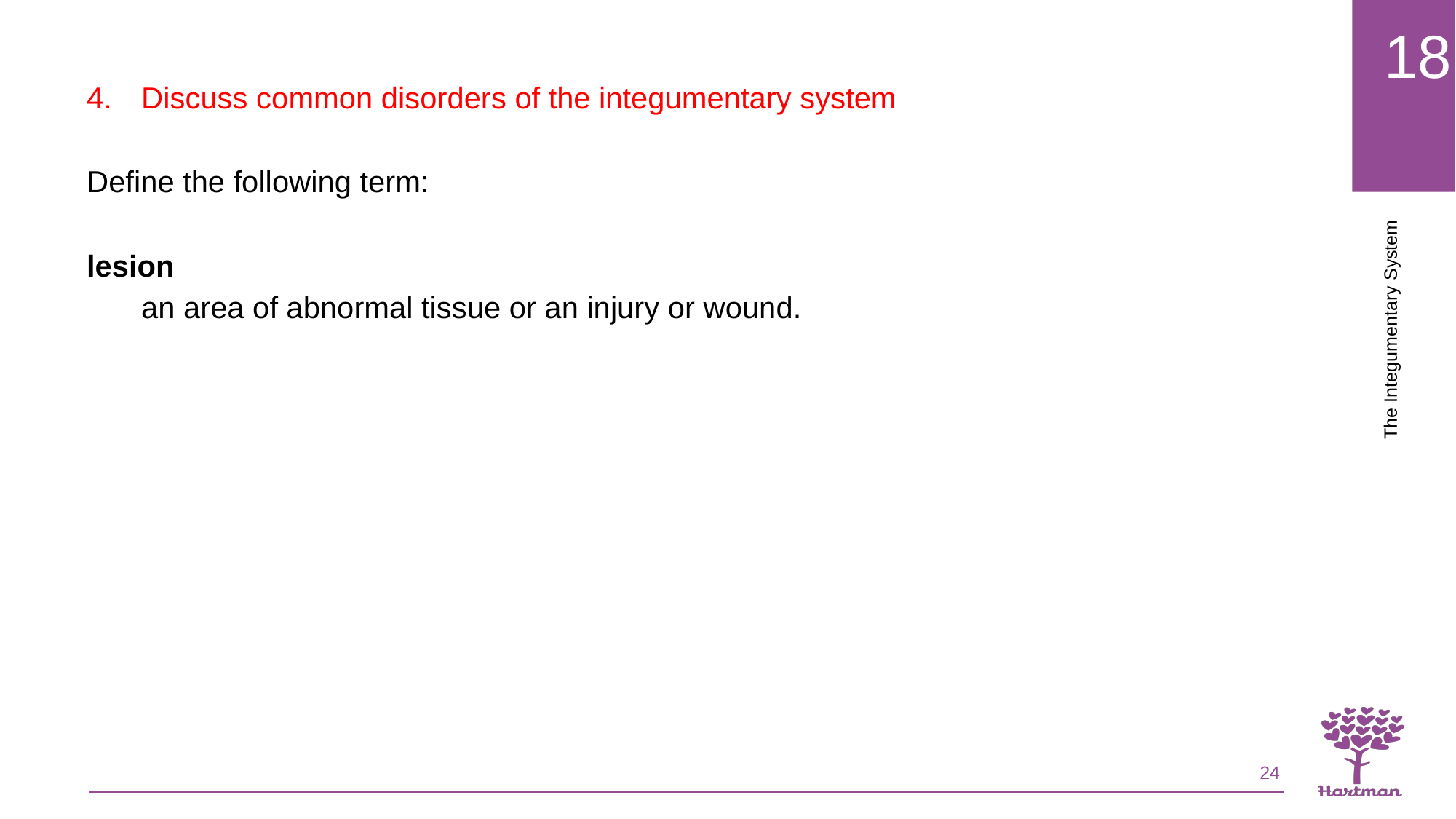

Discuss common disorders of the integumentary system

Define the following term:

lesion
an area of abnormal tissue or an injury or wound.

24